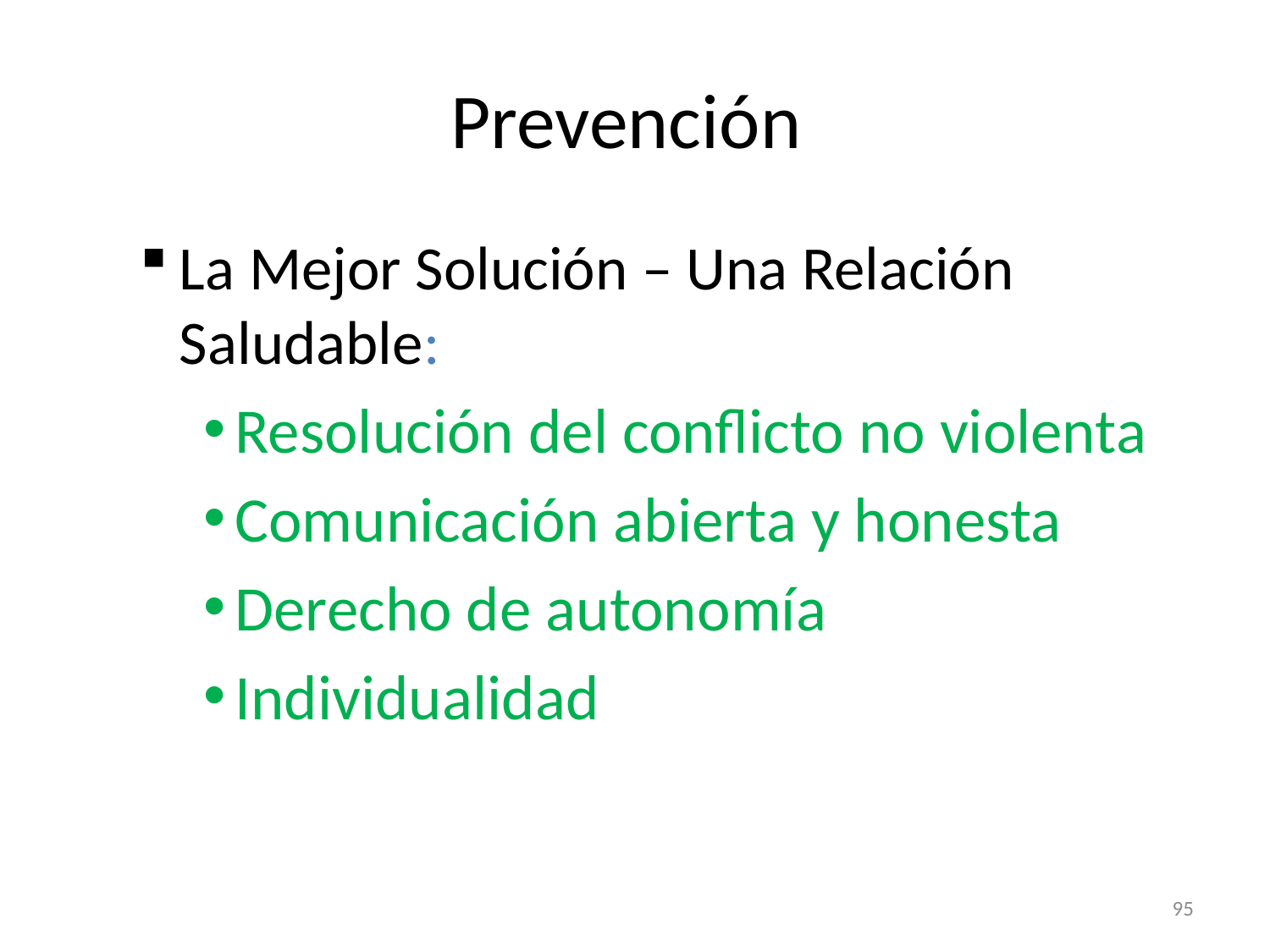

# Prevención
La Mejor Solución – Una Relación Saludable:
Resolución del conflicto no violenta
Comunicación abierta y honesta
Derecho de autonomía
Individualidad

95